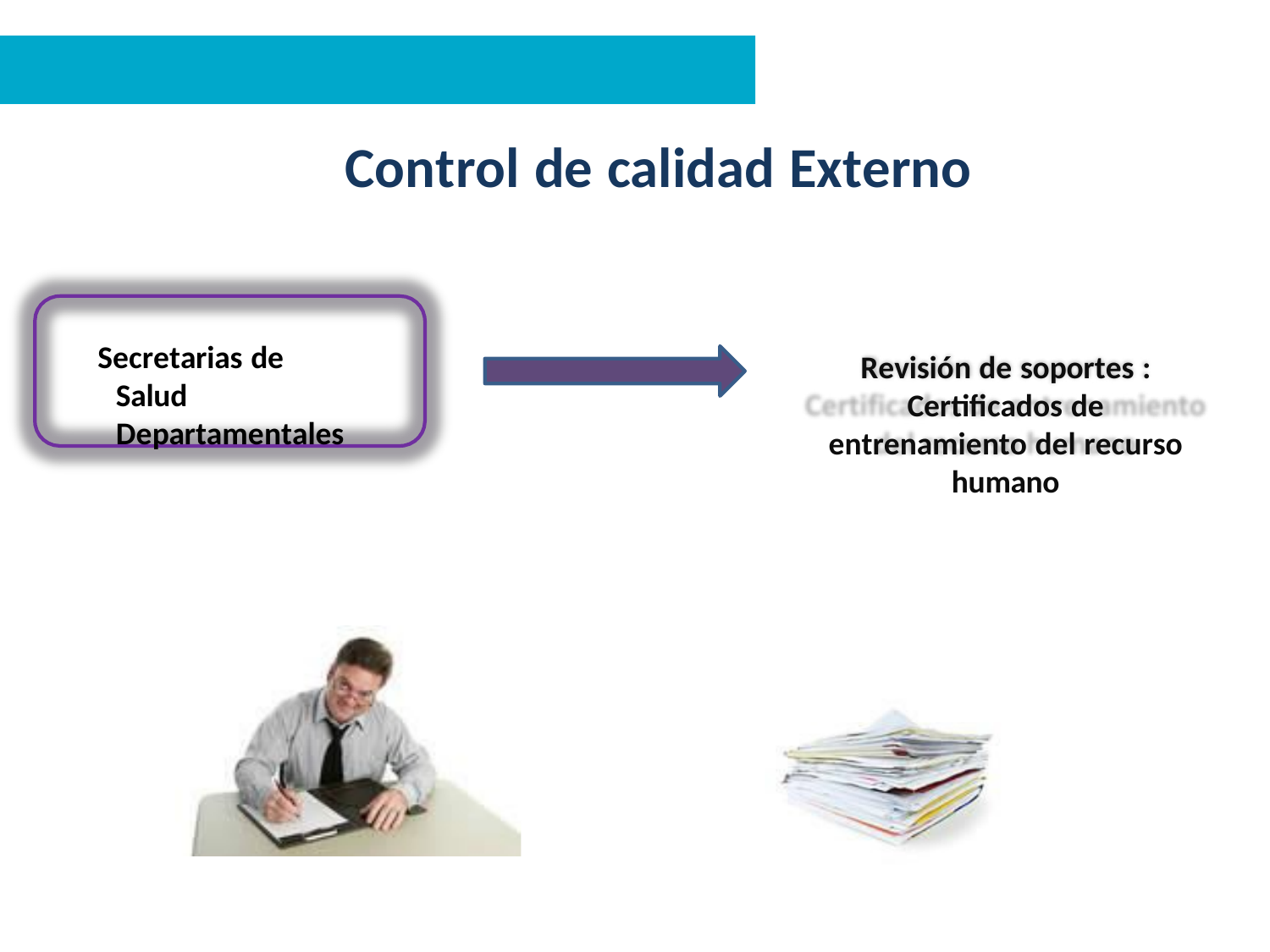

# Control de calidad Externo

Secretarias de Salud Departamentales

Revisión de soportes : Certificados de entrenamiento del recurso humano